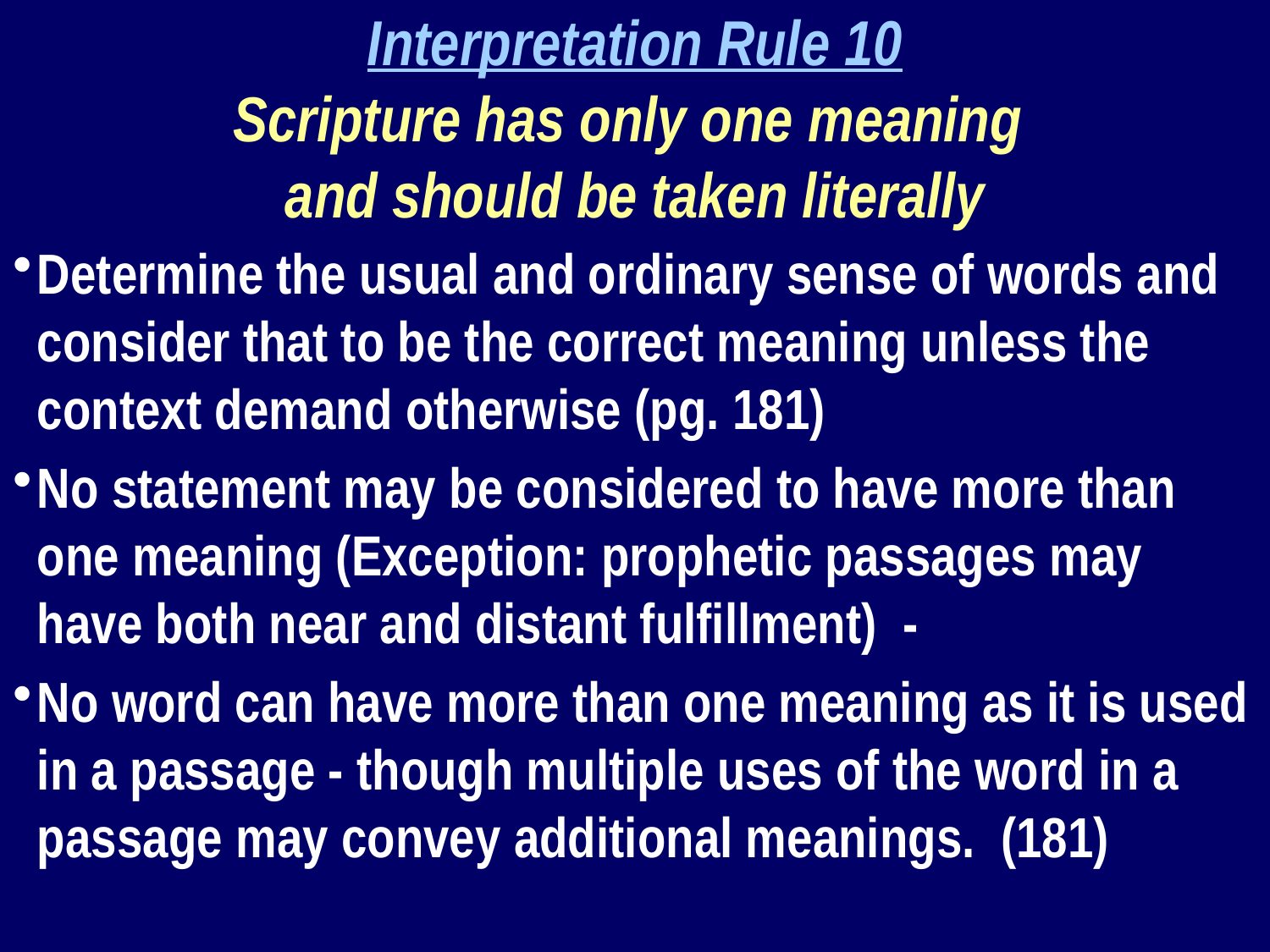

Interpretation Rule 10
Scripture has only one meaning
and should be taken literally
Determine the usual and ordinary sense of words and consider that to be the correct meaning unless the context demand otherwise (pg. 181)
No statement may be considered to have more than one meaning (Exception: prophetic passages may have both near and distant fulfillment)  -
No word can have more than one meaning as it is used in a passage - though multiple uses of the word in a passage may convey additional meanings.  (181)